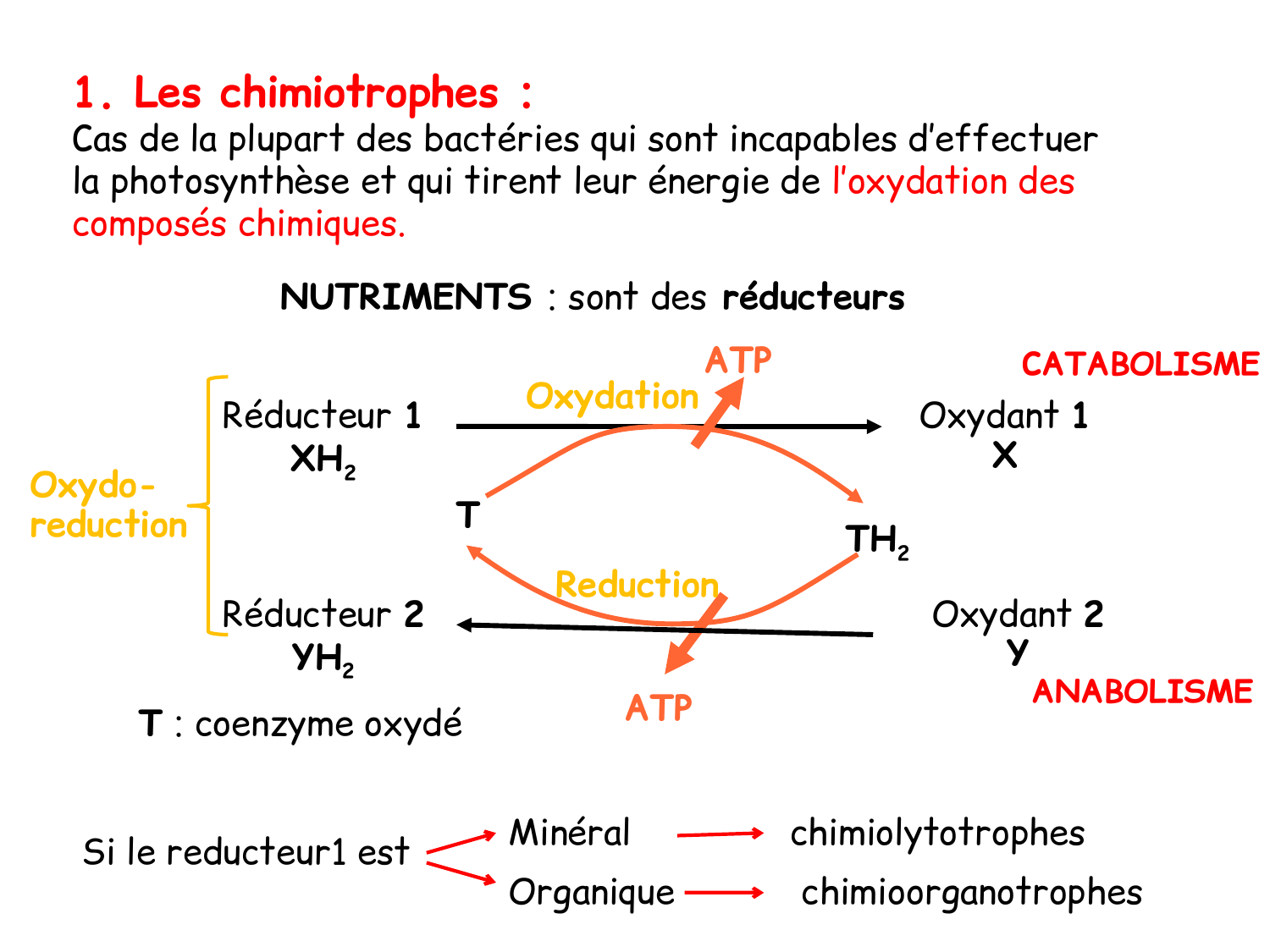

# 1. Les chimiotrophes : Cas de la plupart des bactéries qui sont incapables d’effectuer la photosynthèse et qui tirent leur énergie de l’oxydation des composés chimiques.
NUTRIMENTS : sont des réducteurs
ATP

CATABOLISME

Oxydation
Réducteur 1
XH2
Oxydant 1
X

TH2
T : coenzyme oxydé
Oxydo- reduction
T

Reduction
Réducteur 2
YH2

Oxydant 2
Y

ATP
ANABOLISME
Minéral               chimiolytotrophes
Si le reducteur1 est
Organique            chimioorganotrophes